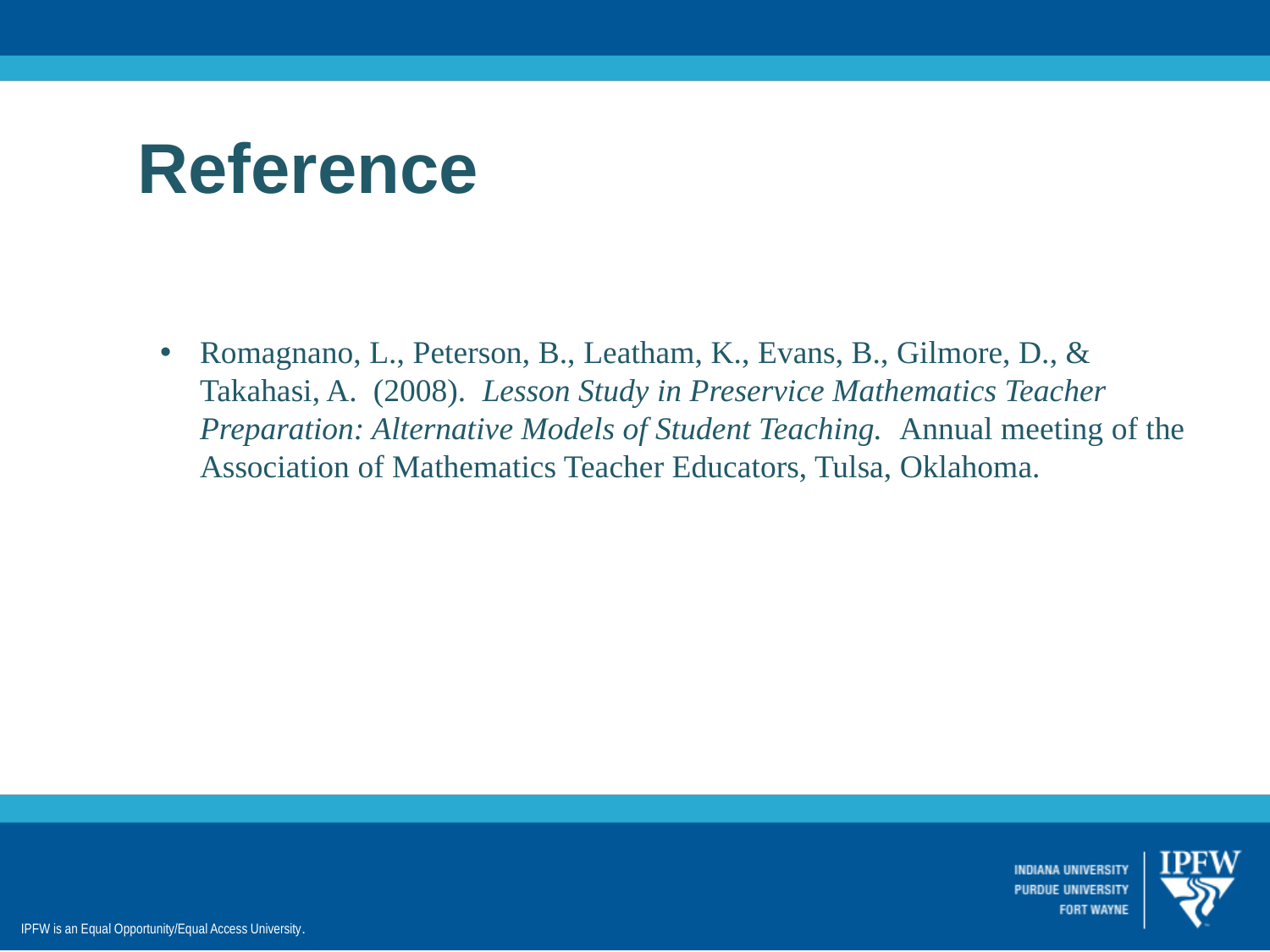

Reference

Romagnano, L., Peterson, B., Leatham, K., Evans, B., Gilmore, D., & Takahasi, A.  (2008).  Lesson Study in Preservice Mathematics Teacher Preparation: Alternative Models of Student Teaching.  Annual meeting of the Association of Mathematics Teacher Educators, Tulsa, Oklahoma.